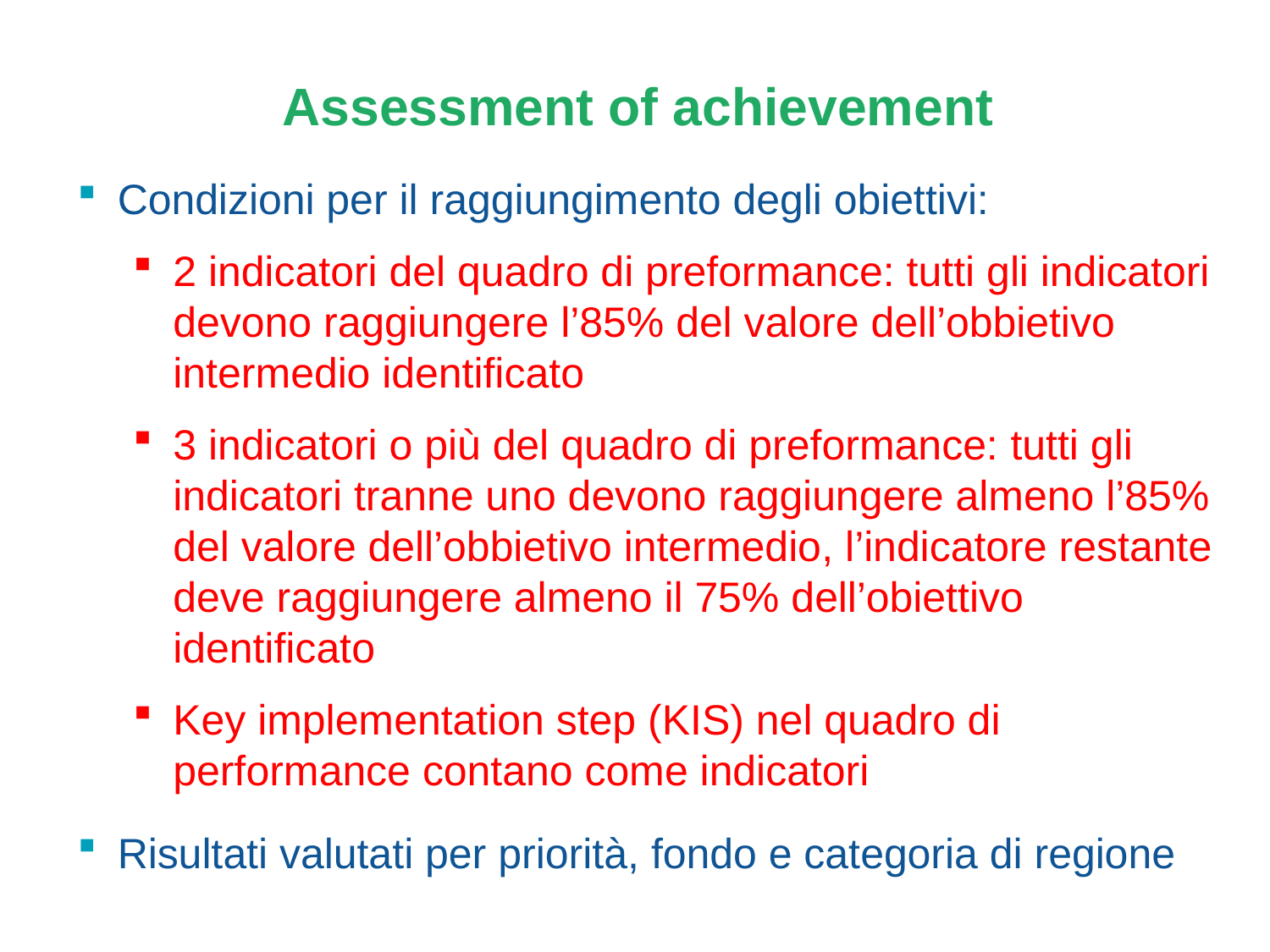

# Assessment of achievement
Condizioni per il raggiungimento degli obiettivi:
2 indicatori del quadro di preformance: tutti gli indicatori devono raggiungere l’85% del valore dell’obbietivo intermedio identificato
3 indicatori o più del quadro di preformance: tutti gli indicatori tranne uno devono raggiungere almeno l’85% del valore dell’obbietivo intermedio, l’indicatore restante deve raggiungere almeno il 75% dell’obiettivo identificato
Key implementation step (KIS) nel quadro di performance contano come indicatori
Risultati valutati per priorità, fondo e categoria di regione